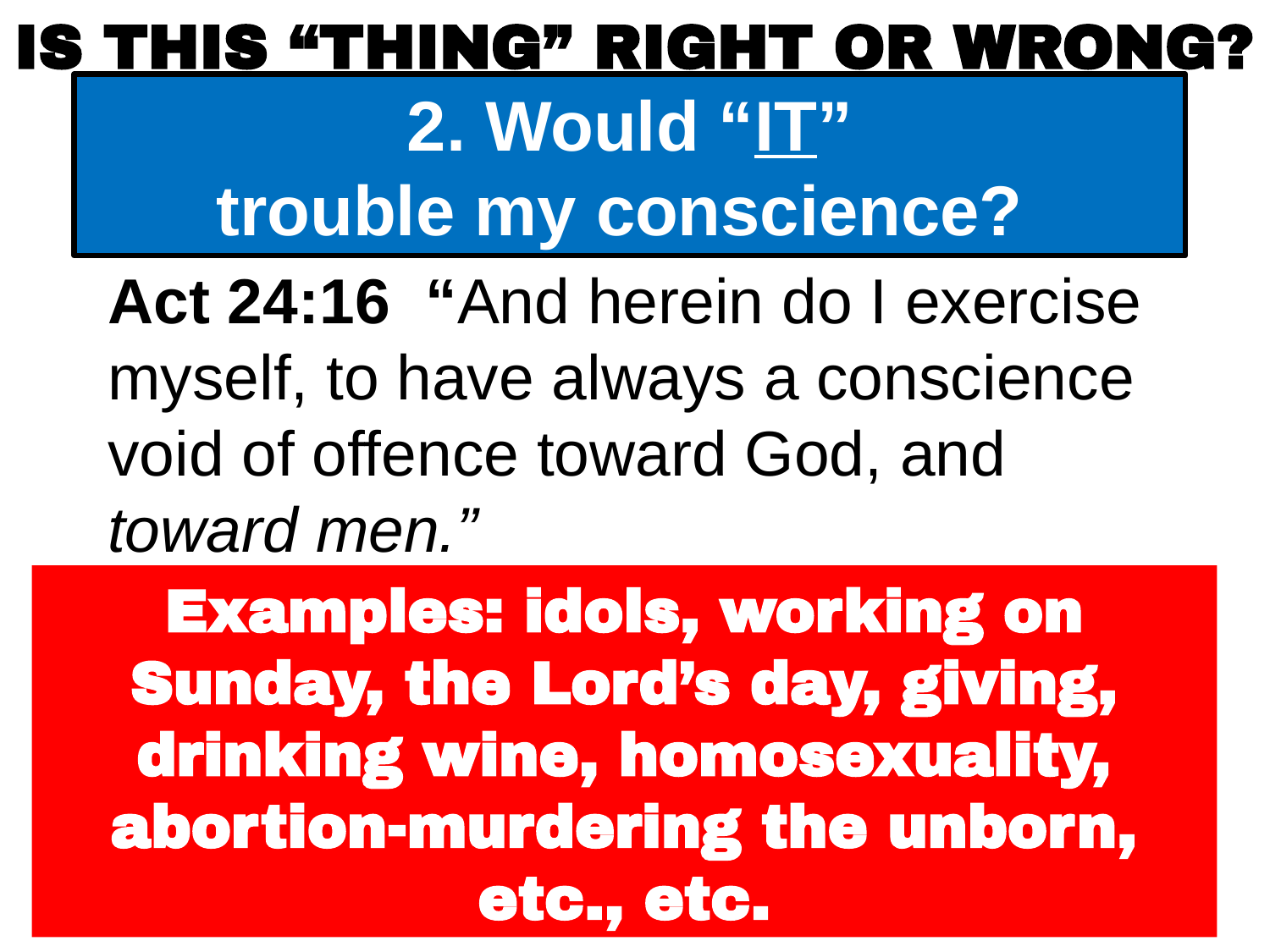

IS THIS “THING” RIGHT OR WRONG?
 2. Would “IT”
trouble my conscience?
Act 24:16  “And herein do I exercise myself, to have always a conscience void of offence toward God, and toward men.”
Examples: idols, working on Sunday, the Lord’s day, giving, drinking wine, homosexuality, abortion-murdering the unborn, etc., etc.